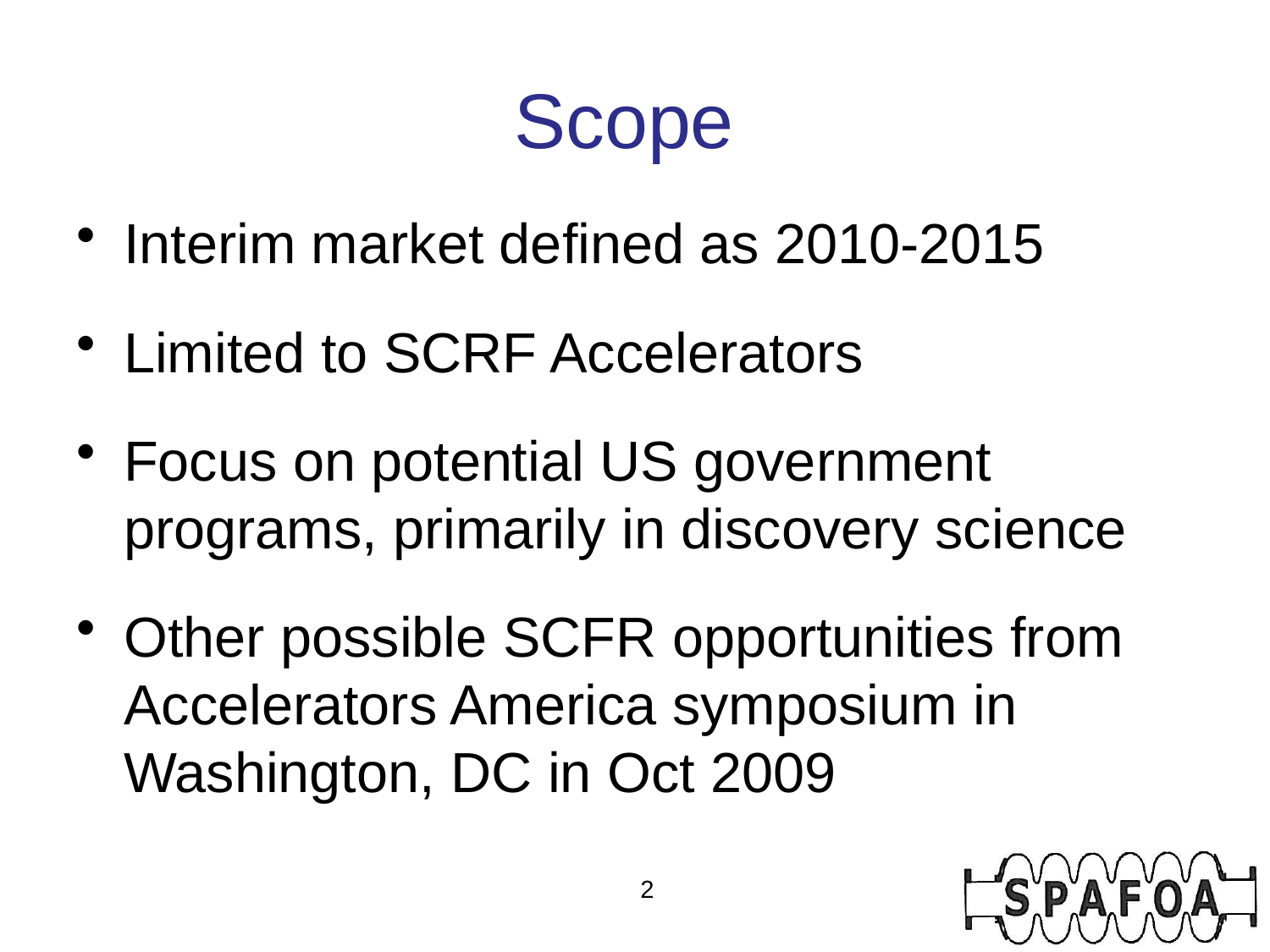

# Scope
Interim market defined as 2010-2015

Limited to SCRF Accelerators

Focus on potential US government programs, primarily in discovery science

Other possible SCFR opportunities from Accelerators America symposium in Washington, DC in Oct 2009
2